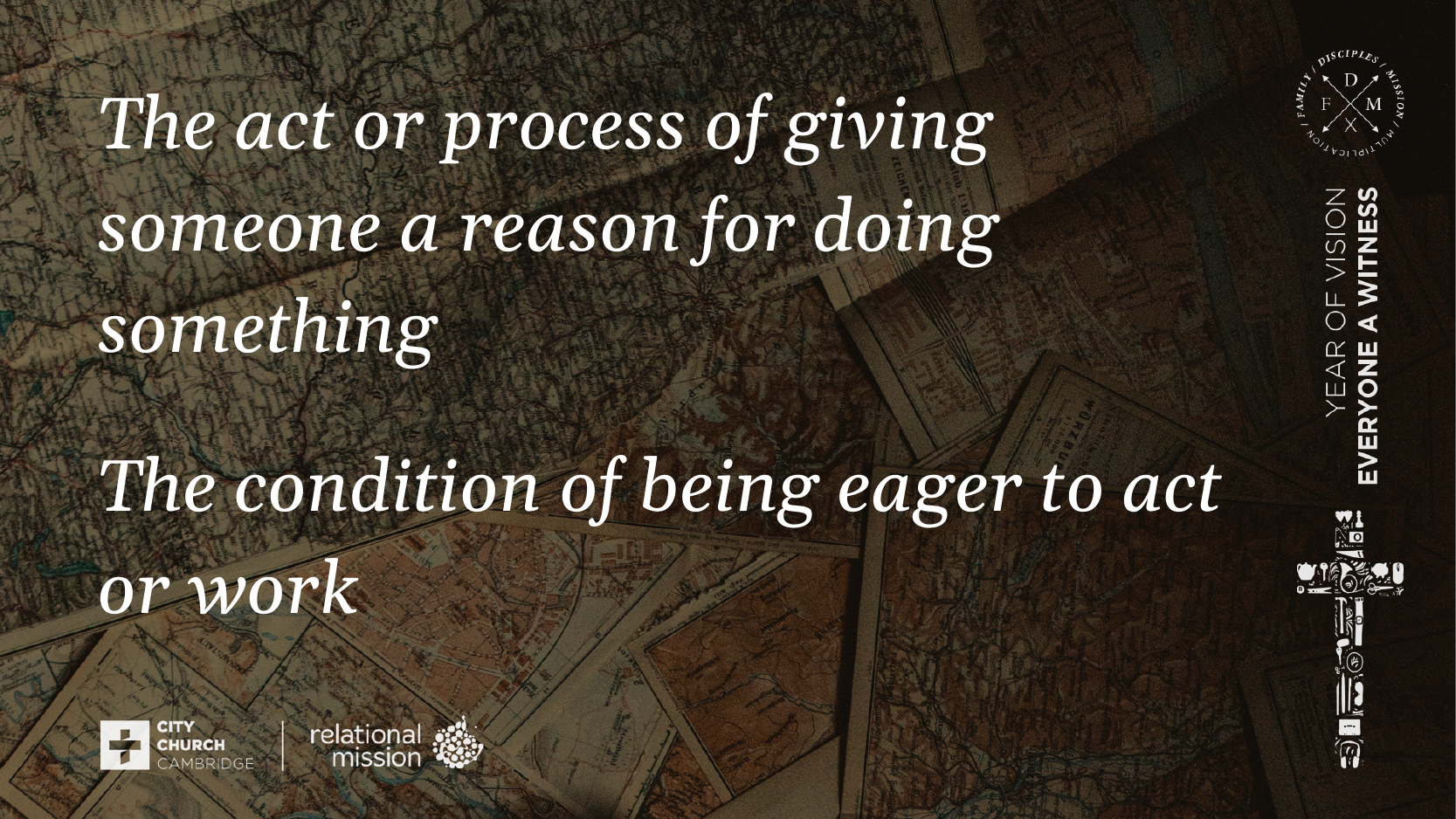

The act or process of giving
someone a reason for doing
something

The condition of being eager to act
or work

#